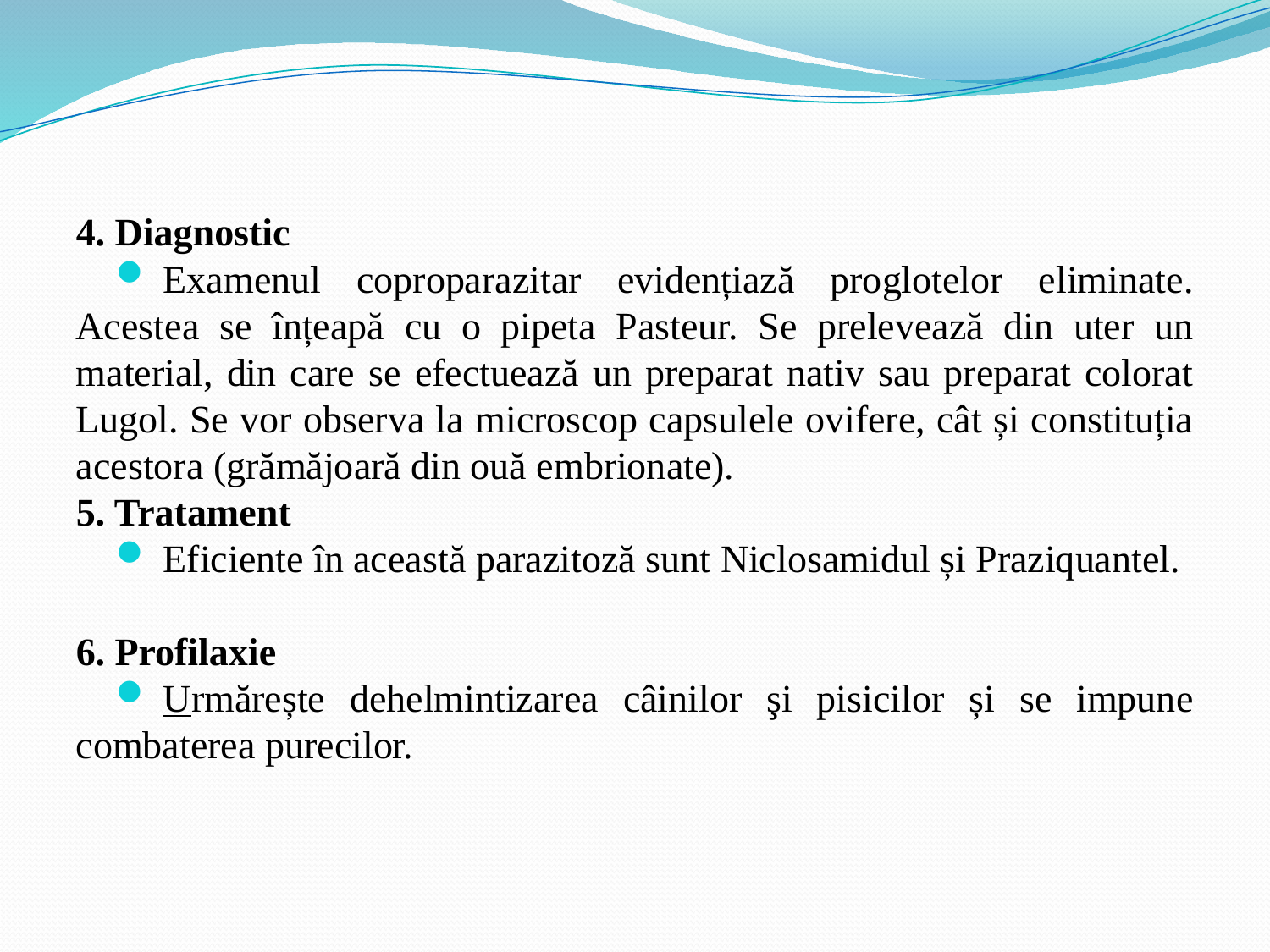

4. Diagnostic
Examenul coproparazitar evidențiază proglotelor eliminate. Acestea se înțeapă cu o pipeta Pasteur. Se prelevează din uter un material, din care se efectuează un preparat nativ sau preparat colorat Lugol. Se vor observa la microscop capsulele ovifere, cât și constituția acestora (grămăjoară din ouă embrionate).
5. Tratament
Eficiente în această parazitoză sunt Niclosamidul și Praziquantel.

6. Profilaxie
Urmărește dehelmintizarea câinilor şi pisicilor și se impune combaterea purecilor.